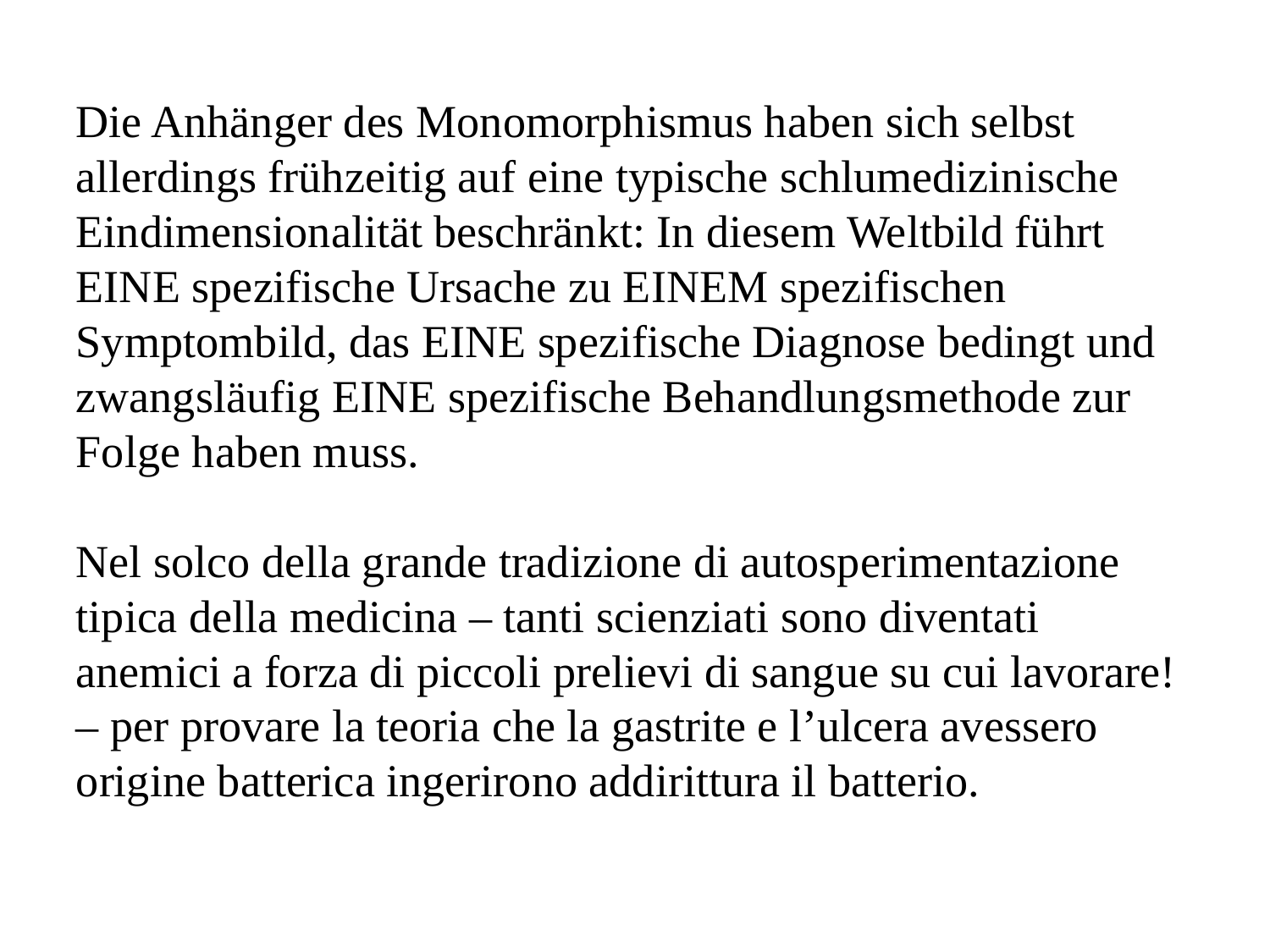

Die Anhänger des Monomorphismus haben sich selbst allerdings frühzeitig auf eine typische schlumedizinische Eindimensionalität beschränkt: In diesem Weltbild führt EINE spezifische Ursache zu EINEM spezifischen Symptombild, das EINE spezifische Diagnose bedingt und zwangsläufig EINE spezifische Behandlungsmethode zur Folge haben muss.

Nel solco della grande tradizione di autosperimentazione tipica della medicina – tanti scienziati sono diventati anemici a forza di piccoli prelievi di sangue su cui lavorare! – per provare la teoria che la gastrite e l’ulcera avessero origine batterica ingerirono addirittura il batterio.